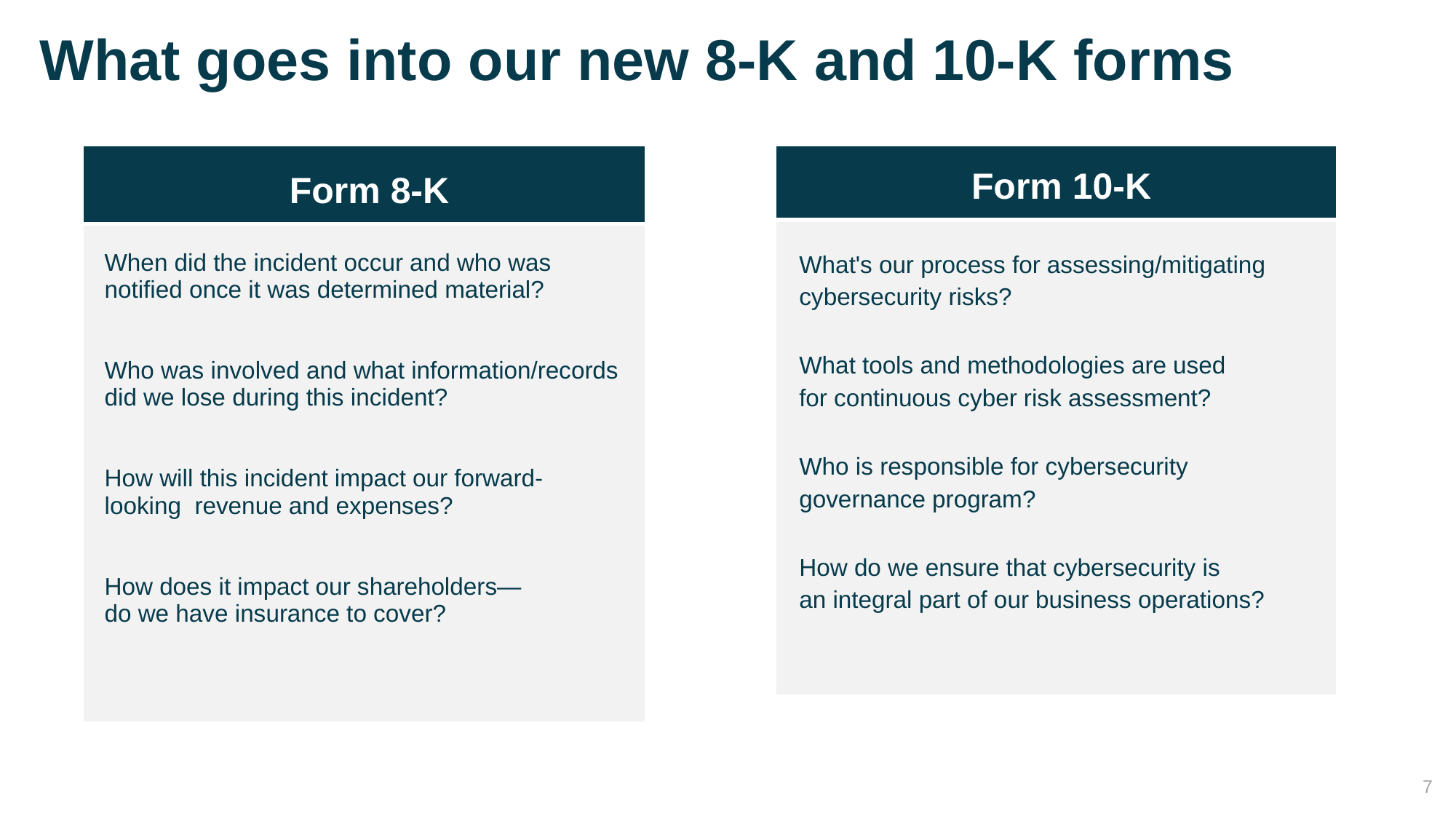

What goes into our new 8-K and 10-K forms
| Form 8-K |
| --- |
| When did the incident occur and who was notified once it was determined material? Who was involved and what information/records did we lose during this incident?  How will this incident impact our forward-looking  revenue and expenses?  How does it impact our shareholders— do we have insurance to cover? |
| Form 10-K |
| --- |
| What's our process for assessing/mitigating cybersecurity risks? What tools and methodologies are used for continuous cyber risk assessment? Who is responsible for cybersecurity governance program? How do we ensure that cybersecurity is an integral part of our business operations? |